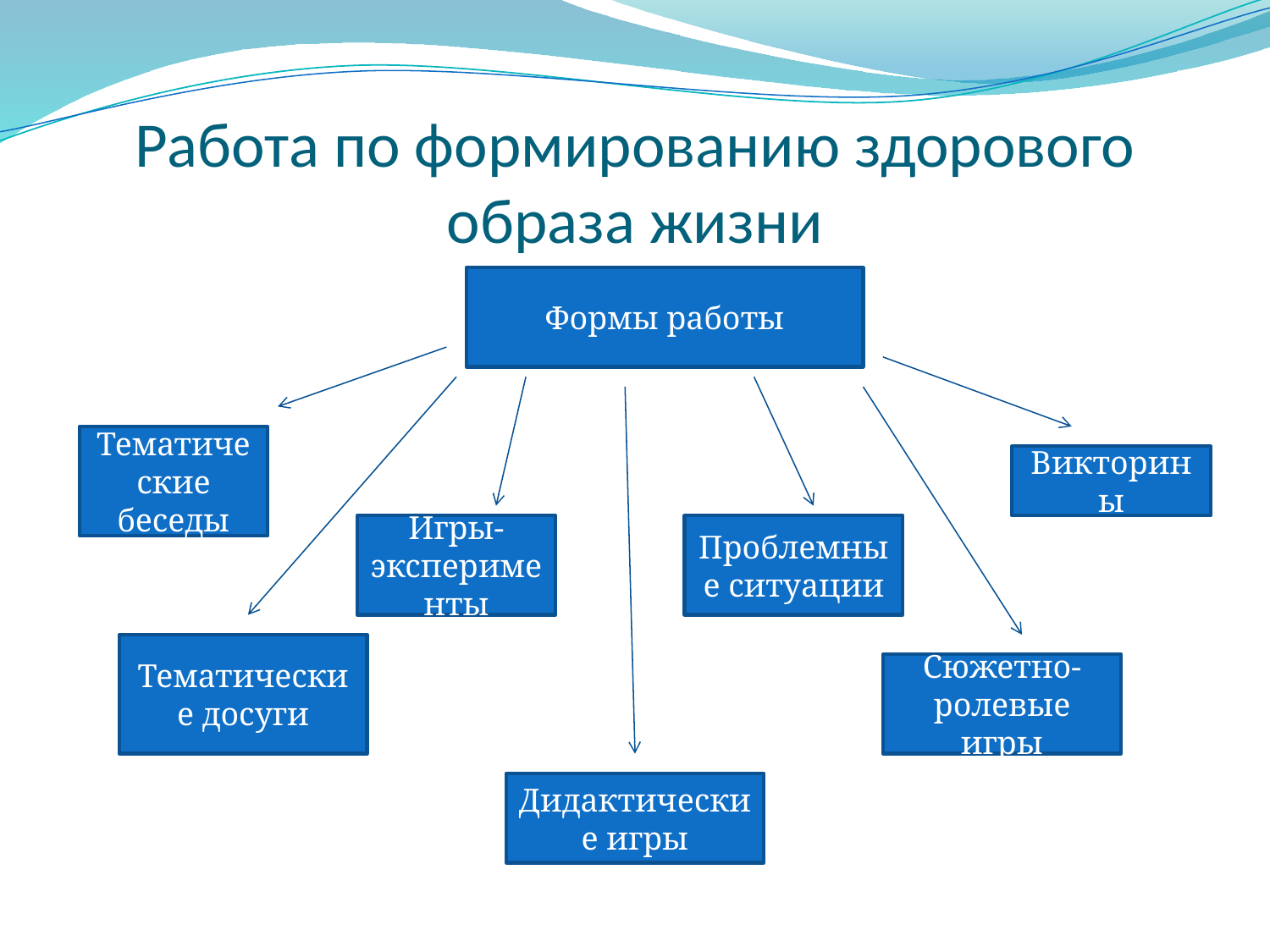

# Работа по формированию здорового образа жизни
Формы работы

Тематические беседы
Викторины
Игры-эксперименты
Проблемные ситуации
Тематические досуги
Сюжетно-ролевые игры
Дидактические игры